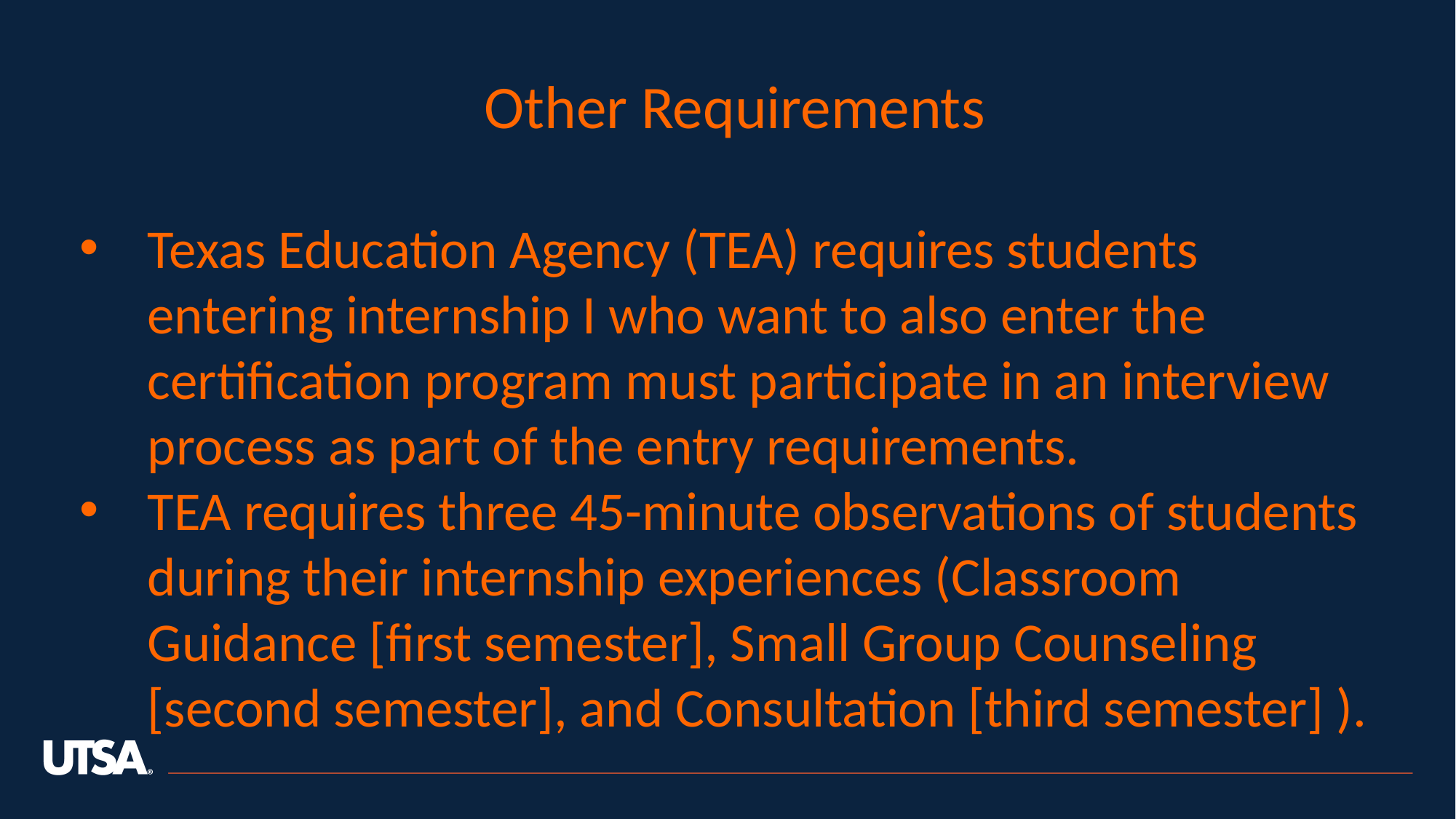

Other Requirements

Texas Education Agency (TEA) requires students entering internship I who want to also enter the certification program must participate in an interview process as part of the entry requirements.
TEA requires three 45-minute observations of students during their internship experiences (Classroom Guidance [first semester], Small Group Counseling [second semester], and Consultation [third semester] ).